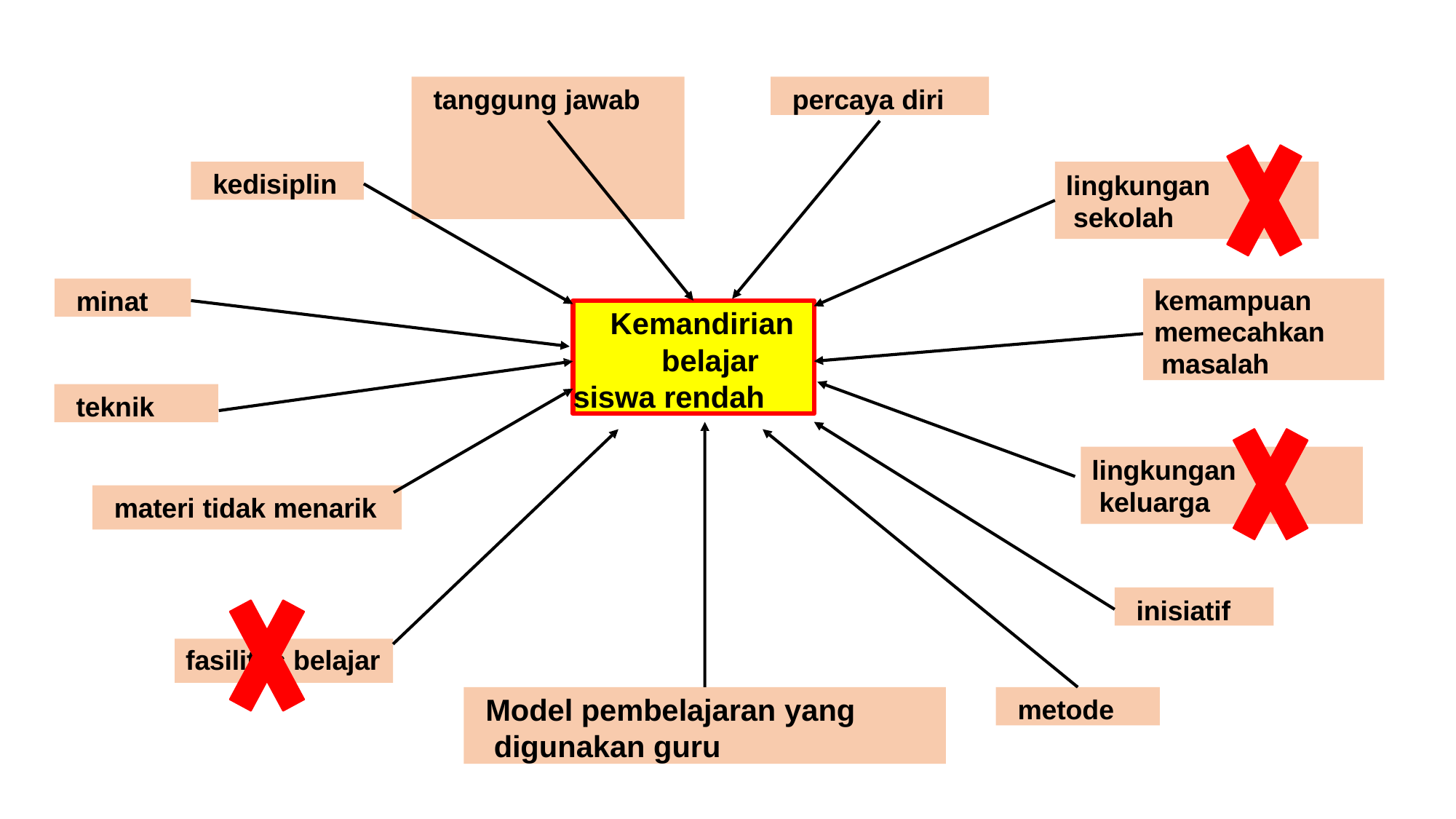

# tanggung jawab
percaya diri

kedisiplin

lingkungan  sekolah
minat
kemampuan  memecahkan  masalah
Kemandirian  belajar
siswa rendah

teknik

lingkungan  keluarga

materi tidak menarik
inisiatif

fasilitas belajar
Model pembelajaran yang  digunakan guru
metode